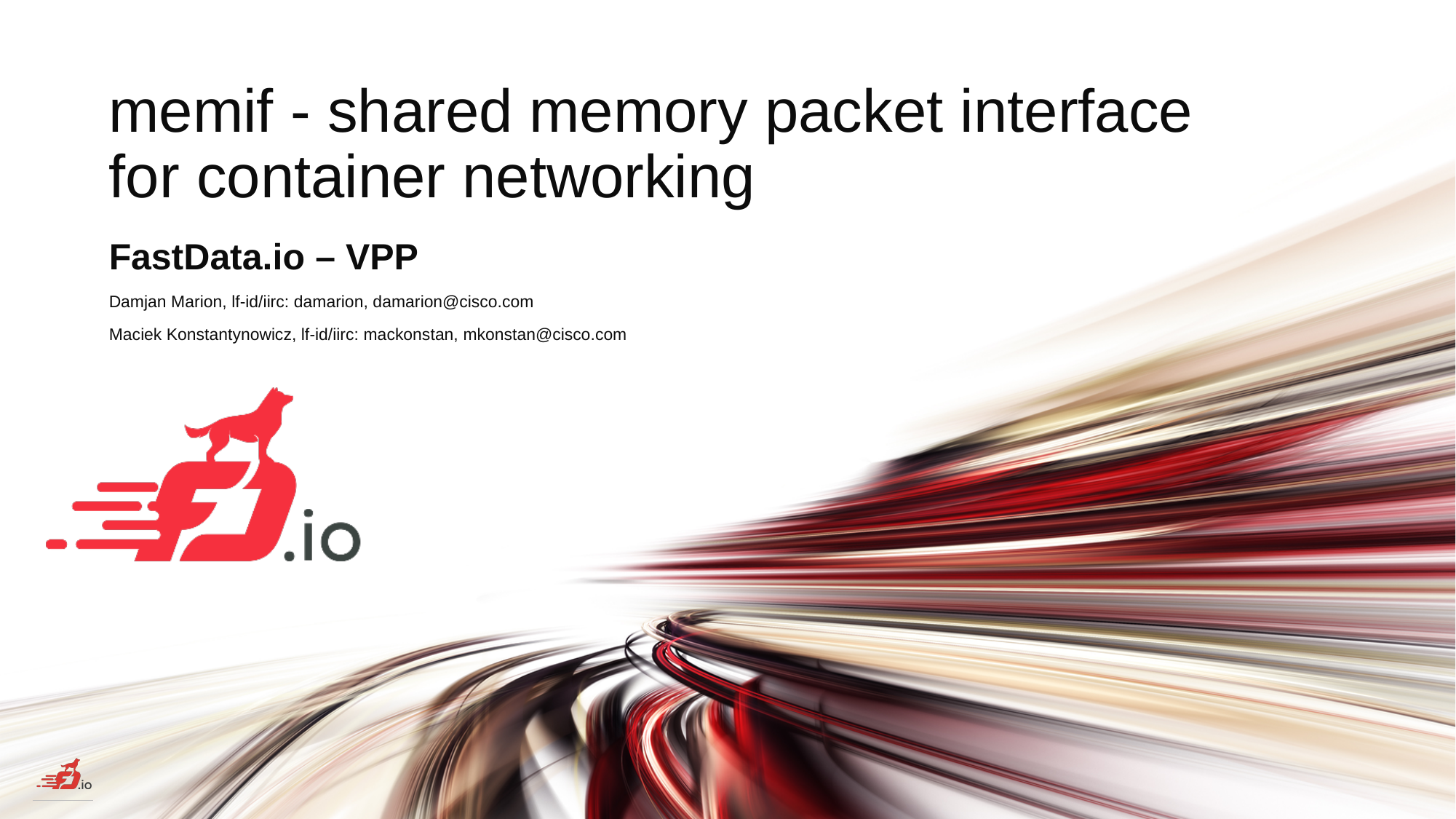

# memif - shared memory packet interface for container networking
FastData.io – VPP
Damjan Marion, lf-id/iirc: damarion, damarion@cisco.com
Maciek Konstantynowicz, lf-id/iirc: mackonstan, mkonstan@cisco.com